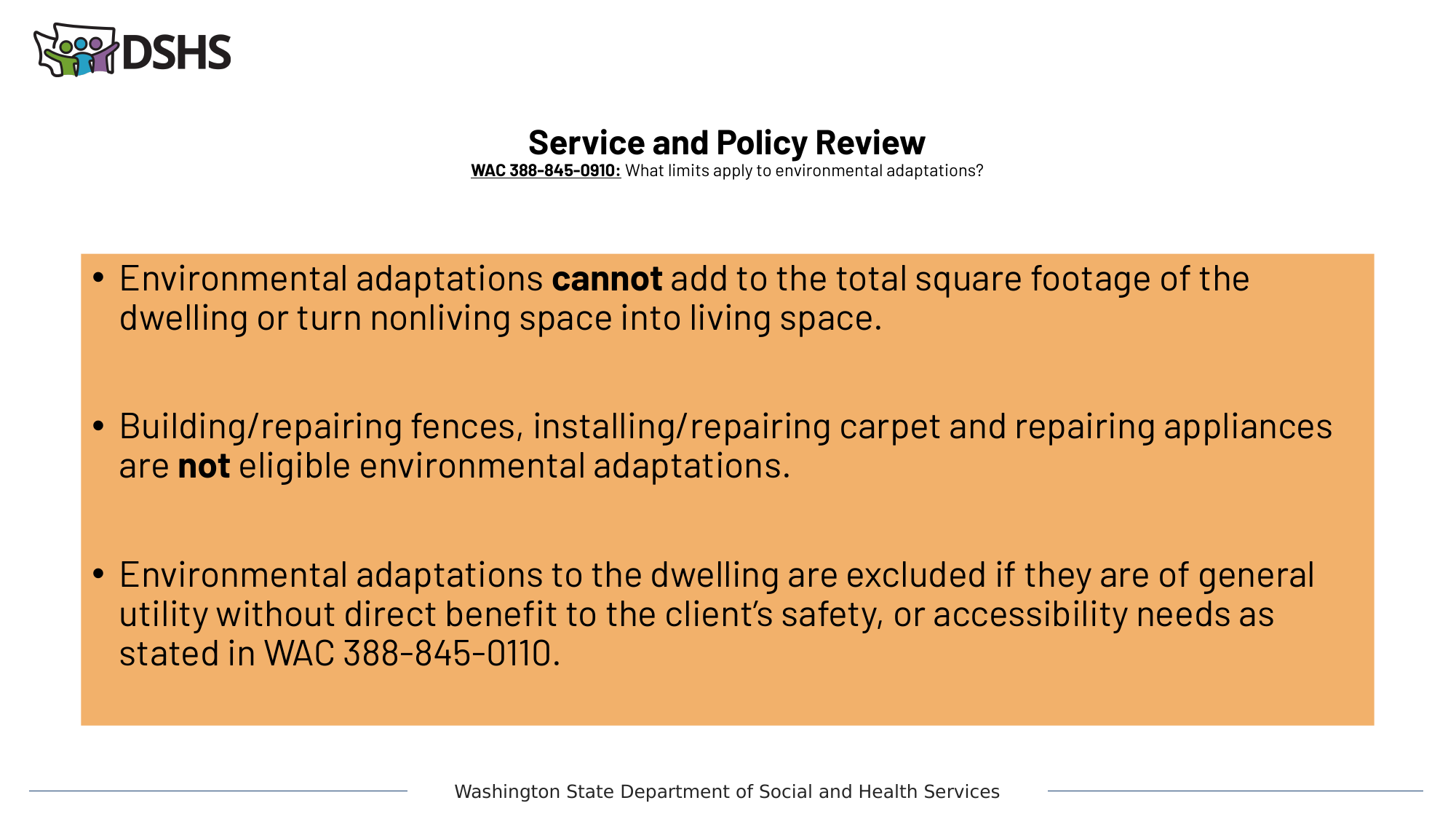

# Service and Policy Review WAC 388-845-0910: What limits apply to environmental adaptations?
Environmental adaptations cannot add to the total square footage of the dwelling or turn nonliving space into living space.

Building/repairing fences, installing/repairing carpet and repairing appliances are not eligible environmental adaptations.

Environmental adaptations to the dwelling are excluded if they are of general utility without direct benefit to the client’s safety, or accessibility needs as stated in WAC 388-845-0110.